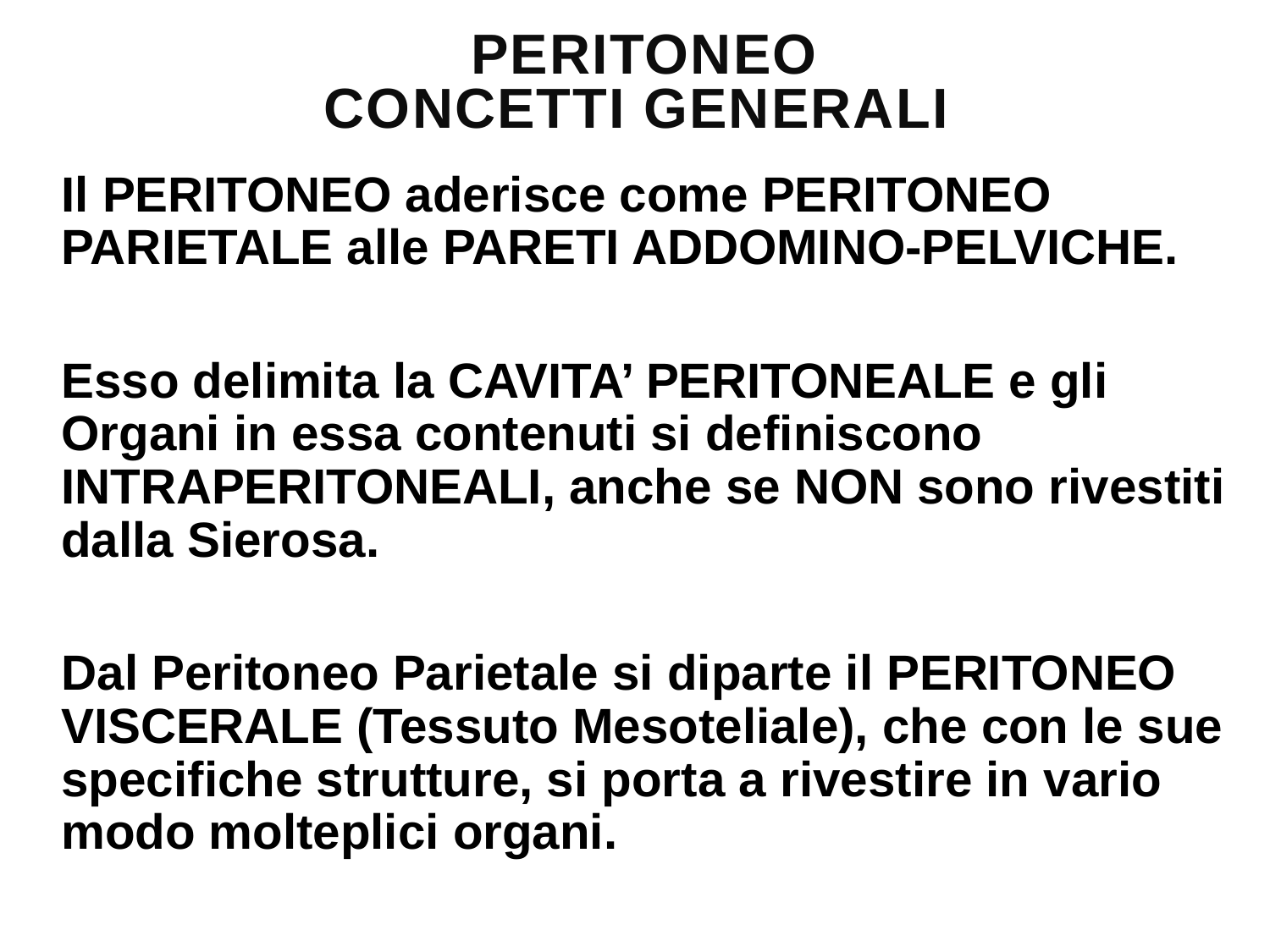

# PERITONEO CONCETTI GENERALI
Il PERITONEO aderisce come PERITONEO PARIETALE alle PARETI ADDOMINO-PELVICHE.

Esso delimita la CAVITA’ PERITONEALE e gli Organi in essa contenuti si definiscono INTRAPERITONEALI, anche se NON sono rivestiti dalla Sierosa.

Dal Peritoneo Parietale si diparte il PERITONEO VISCERALE (Tessuto Mesoteliale), che con le sue specifiche strutture, si porta a rivestire in vario modo molteplici organi.